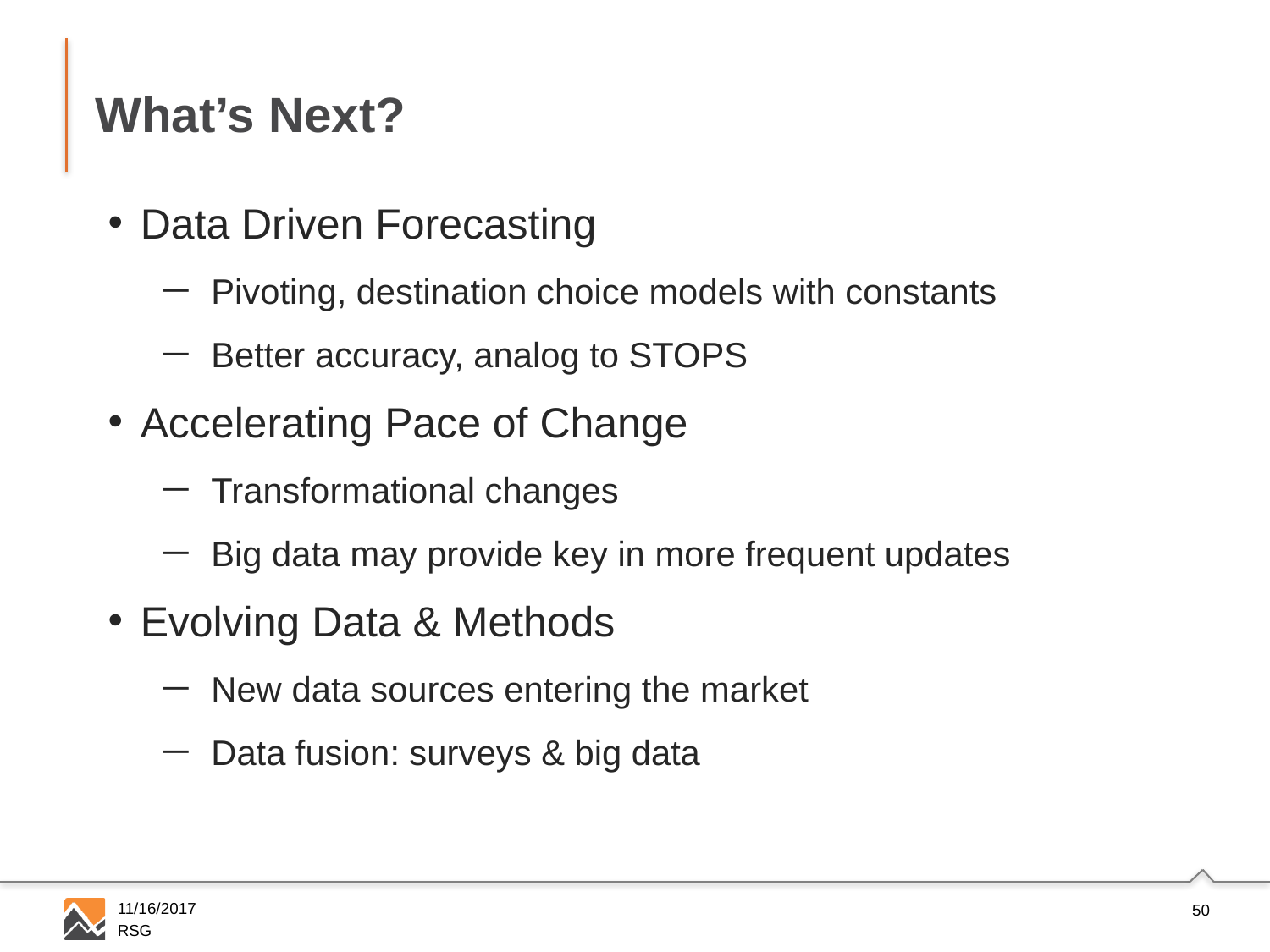

# What’s Next?
Data Driven Forecasting
Pivoting, destination choice models with constants
Better accuracy, analog to STOPS
Accelerating Pace of Change
Transformational changes
Big data may provide key in more frequent updates
Evolving Data & Methods
New data sources entering the market
Data fusion: surveys & big data